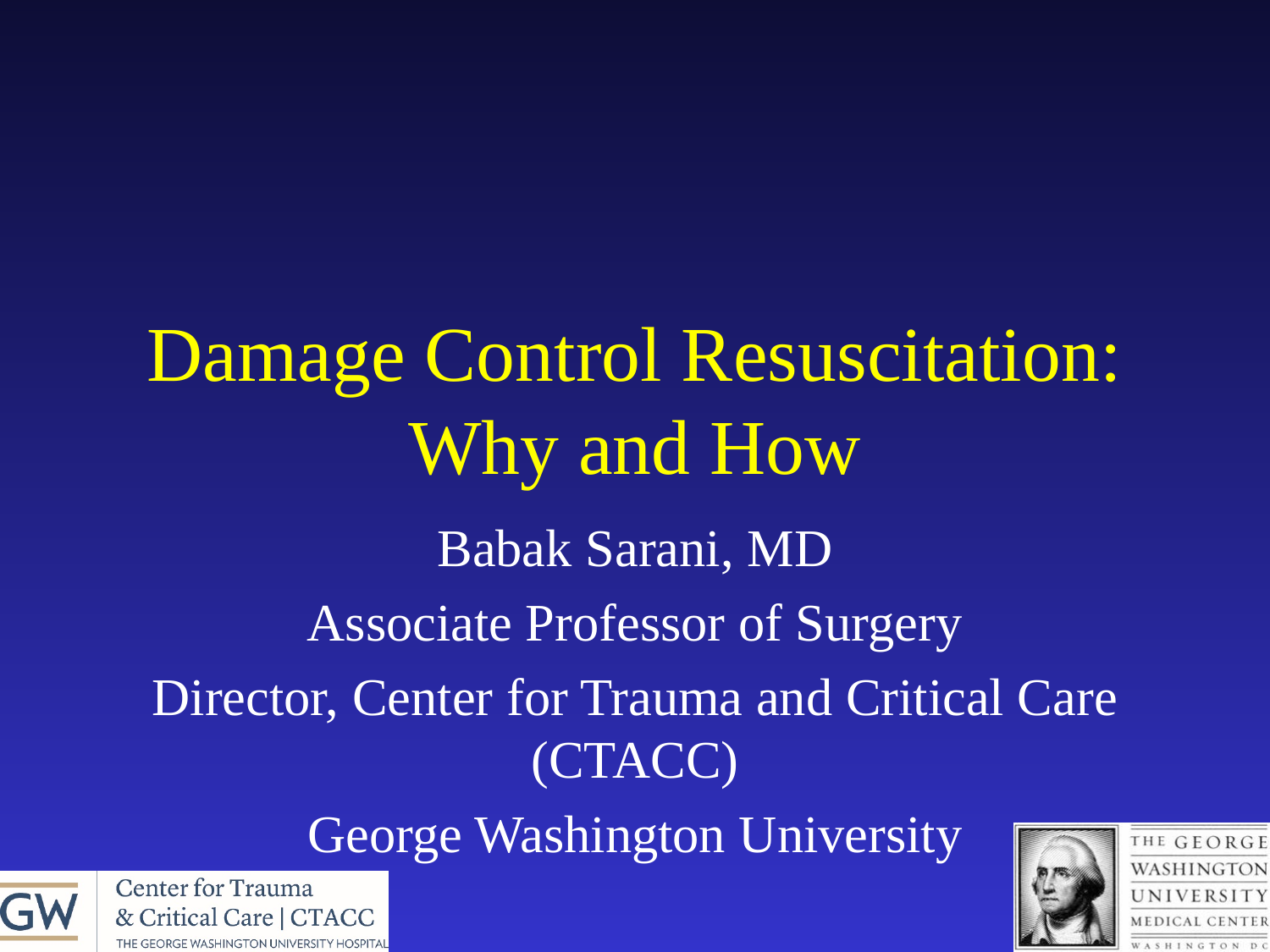

# Damage Control Resuscitation: Why and How
Babak Sarani, MD
Associate Professor of Surgery
Director, Center for Trauma and Critical Care (CTACC)
George Washington University